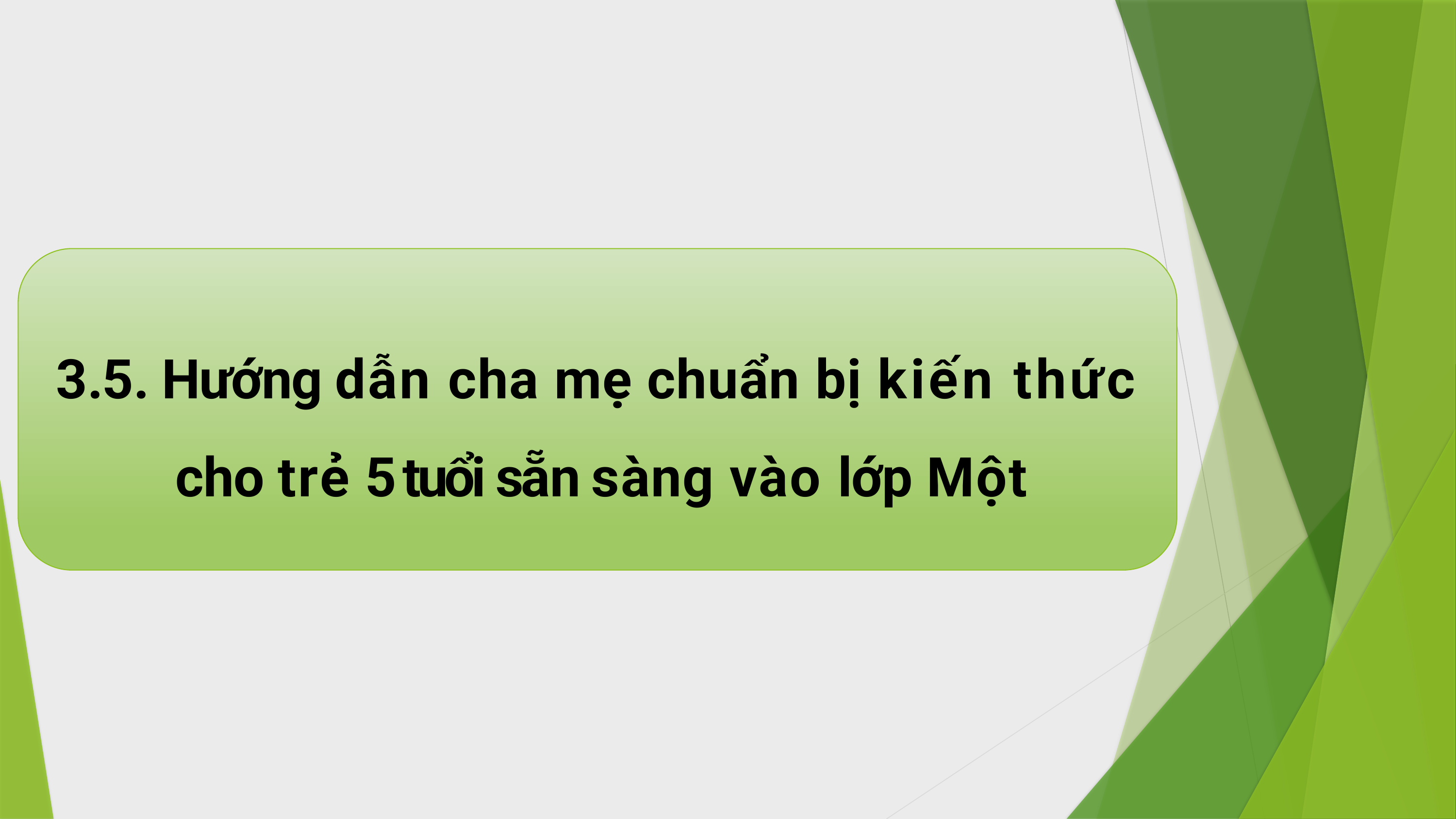

3.5. Hướng dẫn cha mẹ chuẩn bị kiến thức cho trẻ 5 tuổi sẵn sàng vào lớp Một